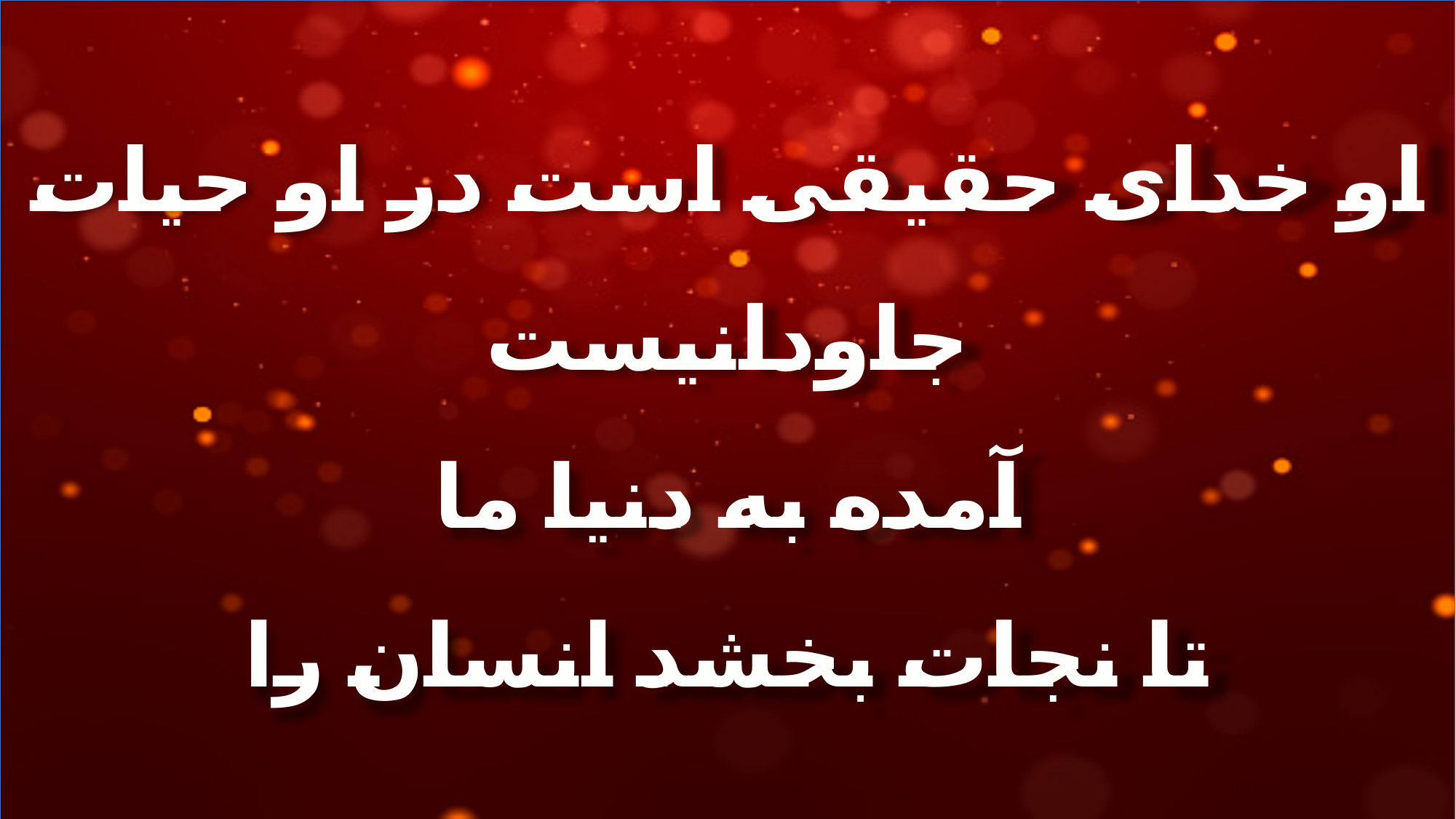

او خدای حقیقی است در او حیات جاودانیست
آمده به دنیا ما
تا نجات بخشد انسان را